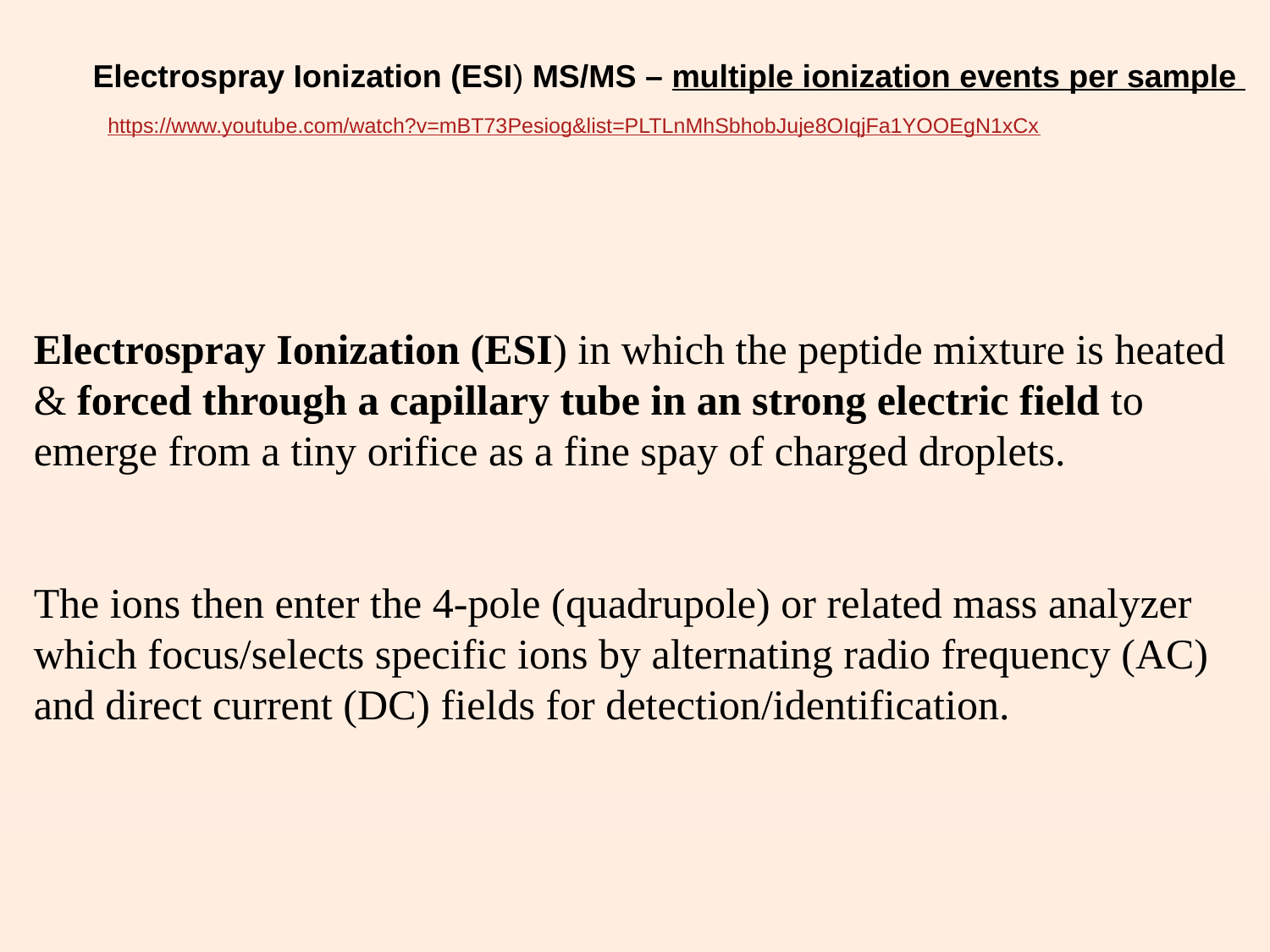

Electrospray Ionization (ESI) MS/MS – multiple ionization events per sample
https://www.youtube.com/watch?v=mBT73Pesiog&list=PLTLnMhSbhobJuje8OIqjFa1YOOEgN1xCx
Electrospray Ionization (ESI) in which the peptide mixture is heated & forced through a capillary tube in an strong electric field to emerge from a tiny orifice as a fine spay of charged droplets.

The ions then enter the 4-pole (quadrupole) or related mass analyzer which focus/selects specific ions by alternating radio frequency (AC) and direct current (DC) fields for detection/identification.